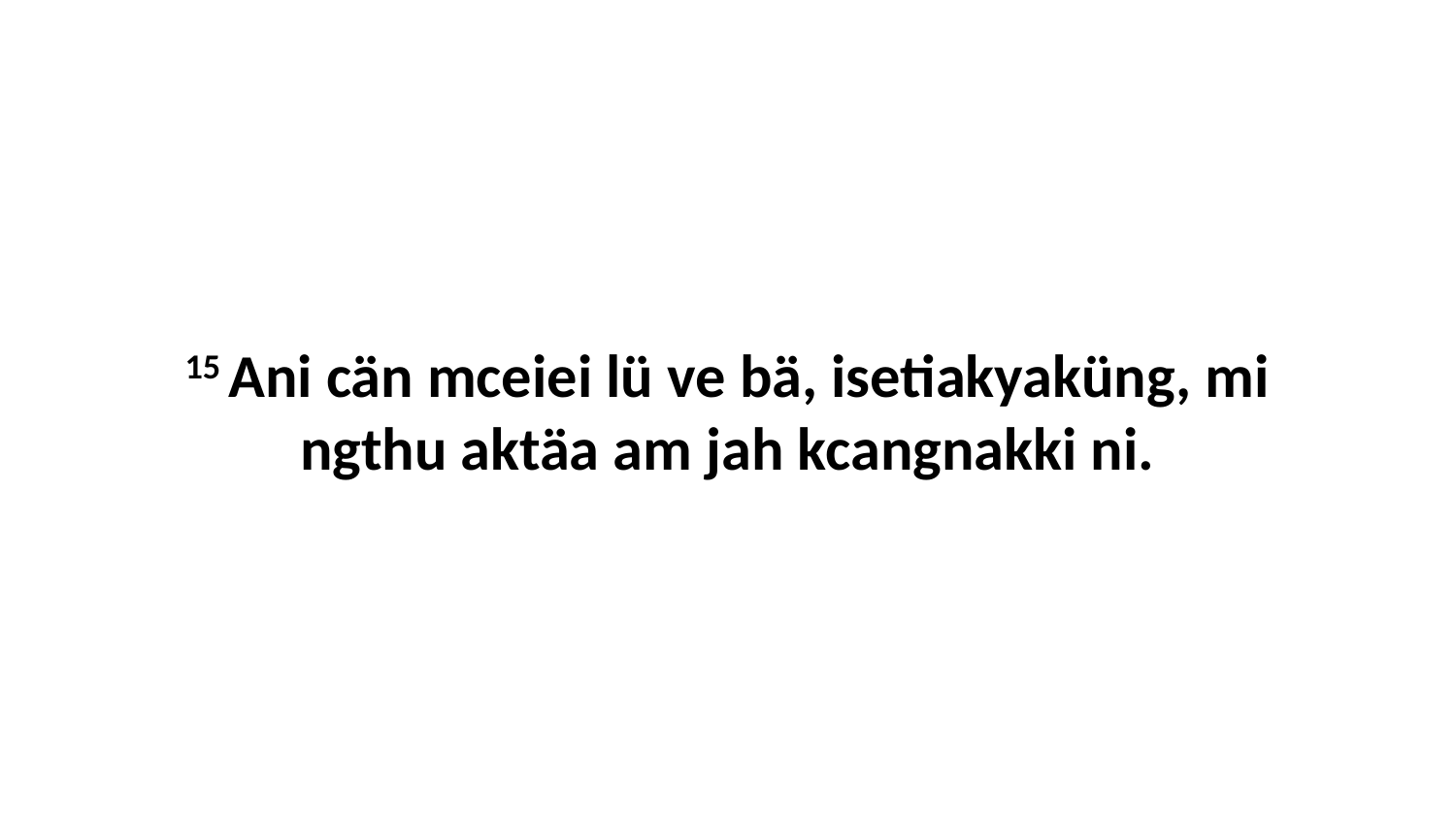

15 Ani cän mceiei lü ve bä, isetiakyaküng, mi ngthu aktäa am jah kcangnakki ni.